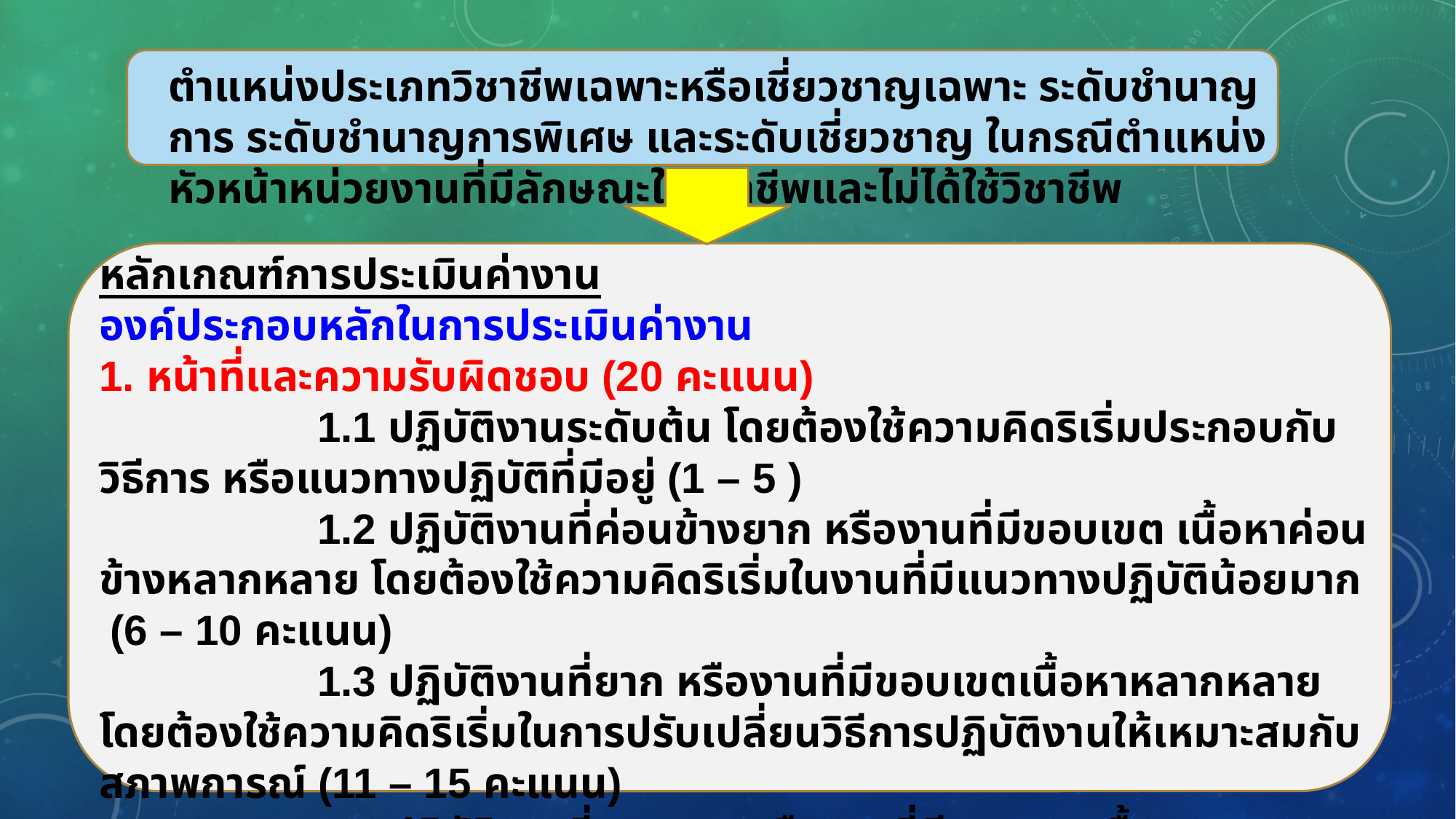

ตำแหน่งประเภทวิชาชีพเฉพาะหรือเชี่ยวชาญเฉพาะ ระดับชำนาญการ ระดับชำนาญการพิเศษ และระดับเชี่ยวชาญ ในกรณีตำแหน่งหัวหน้าหน่วยงานที่มีลักษณะใช้วิชาชีพและไม่ได้ใช้วิชาชีพ

หลักเกณฑ์การประเมินค่างาน
องค์ประกอบหลักในการประเมินค่างาน
1. หน้าที่และความรับผิดชอบ (20 คะแนน)
		1.1 ปฏิบัติงานระดับต้น โดยต้องใช้ความคิดริเริ่มประกอบกับวิธีการ หรือแนวทางปฏิบัติที่มีอยู่ (1 – 5 )
		1.2 ปฏิบัติงานที่ค่อนข้างยาก หรืองานที่มีขอบเขต เนื้อหาค่อนข้างหลากหลาย โดยต้องใช้ความคิดริเริ่มในงานที่มีแนวทางปฏิบัติน้อยมาก (6 – 10 คะแนน)
		1.3 ปฏิบัติงานที่ยาก หรืองานที่มีขอบเขตเนื้อหาหลากหลาย โดยต้องใช้ความคิดริเริ่มในการปรับเปลี่ยนวิธีการปฏิบัติงานให้เหมาะสมกับสภาพการณ์ (11 – 15 คะแนน)
		1.4 ปฏิบัติงานที่ยากมาก หรืองานที่มีขอบเขตเนื้อหาหลากหลาย โดยต้องใช้ ความคิดริเริ่มในการกำหนด หรือปรับเปลี่ยนแนวทางปฏิบัติงานให้เหมาะสมกับสภาพการณ์ (16 – 20 คะแนน)